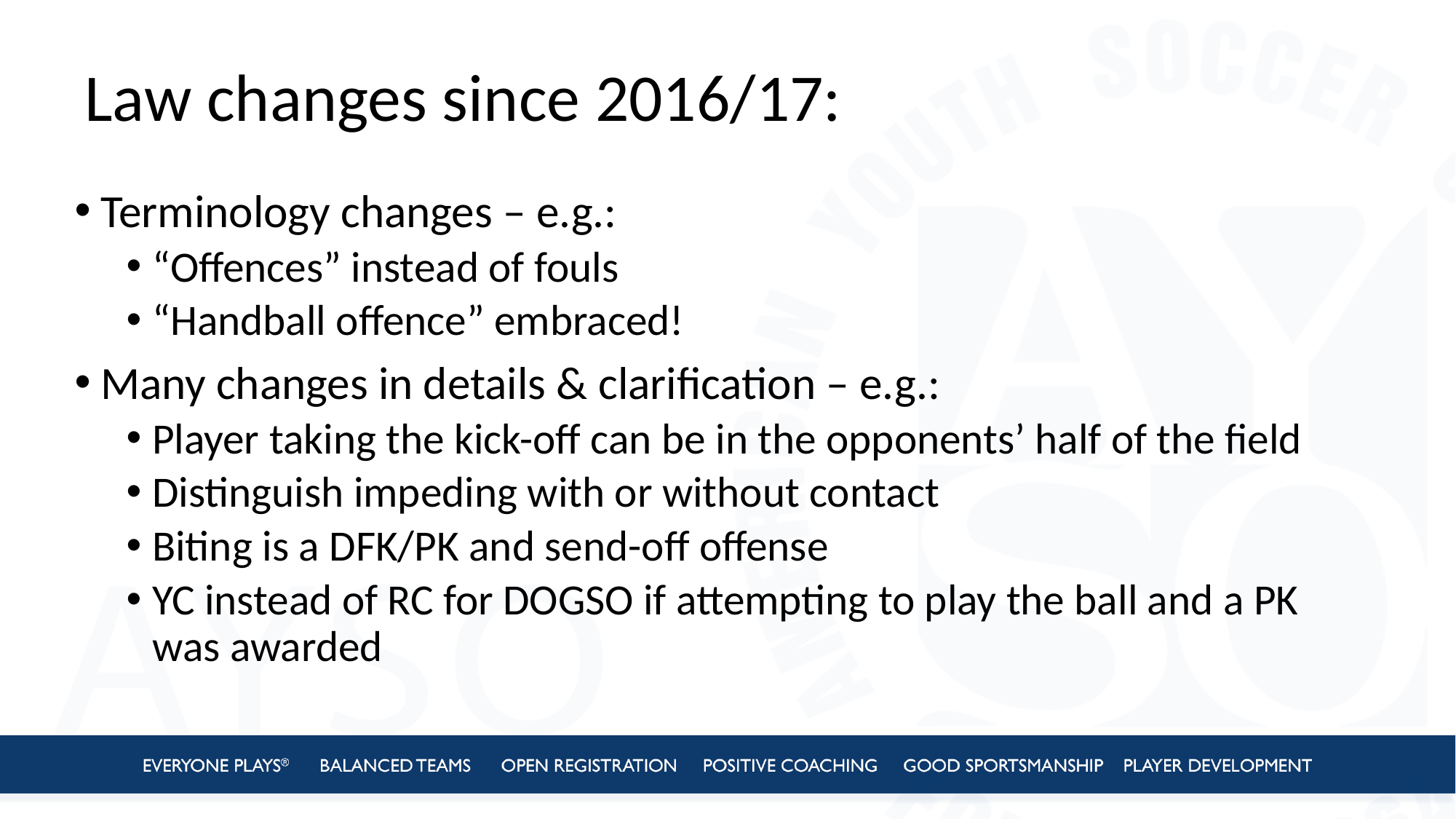

# Law changes since 2016/17:
Terminology changes – e.g.:
“Offences” instead of fouls
“Handball offence” embraced!
Many changes in details & clarification – e.g.:
Player taking the kick-off can be in the opponents’ half of the field
Distinguish impeding with or without contact
Biting is a DFK/PK and send-off offense
YC instead of RC for DOGSO if attempting to play the ball and a PK was awarded